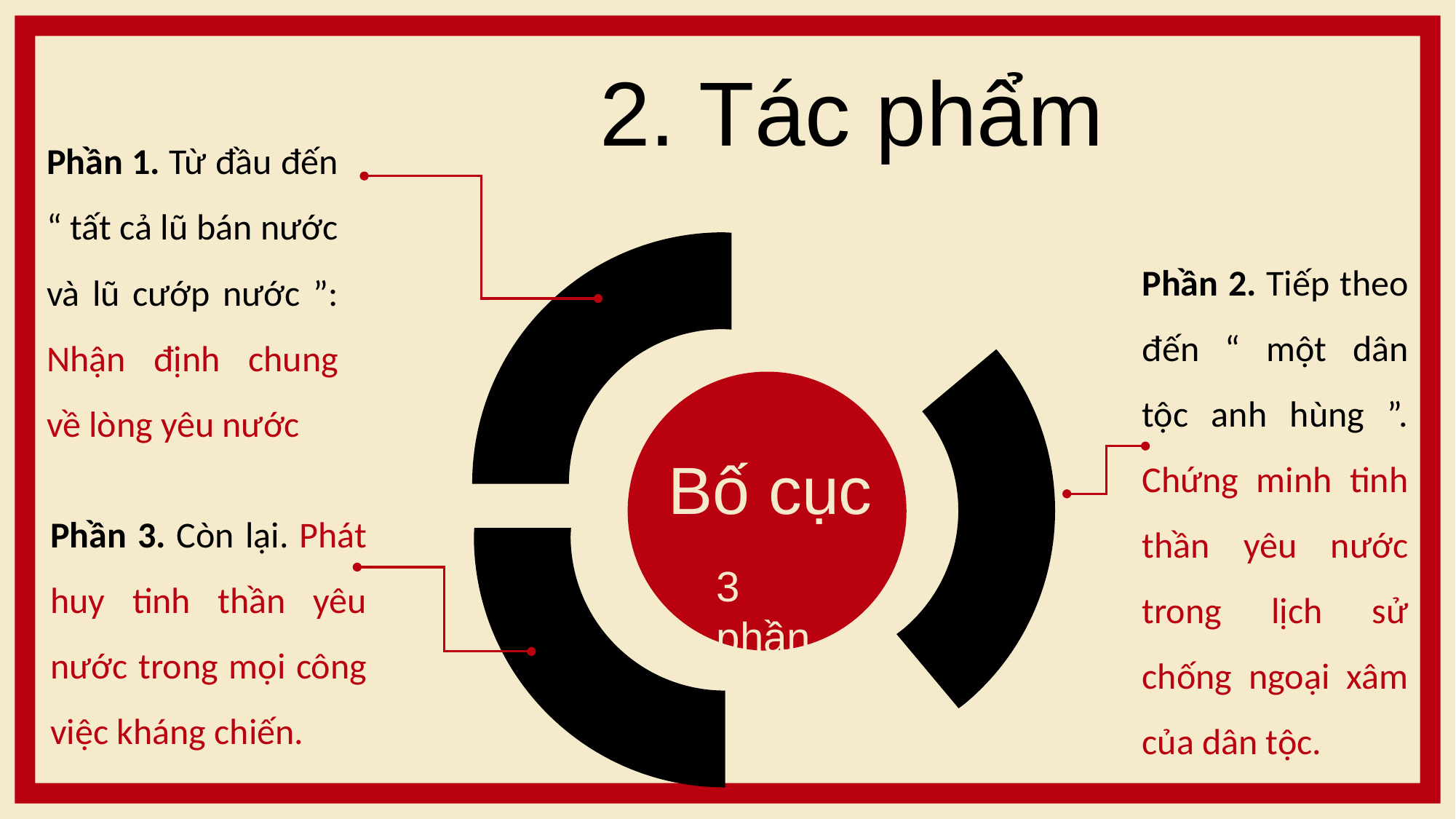

2. Tác phẩm
Phần 1. Từ đầu đến “ tất cả lũ bán nước và lũ cướp nước ”: Nhận định chung về lòng yêu nước

Phần 2. Tiếp theo đến “ một dân tộc anh hùng ”. Chứng minh tinh thần yêu nước trong lịch sử chống ngoại xâm của dân tộc.

Bố cục

Phần 3. Còn lại. Phát huy tinh thần yêu nước trong mọi công việc kháng chiến.

3 phần